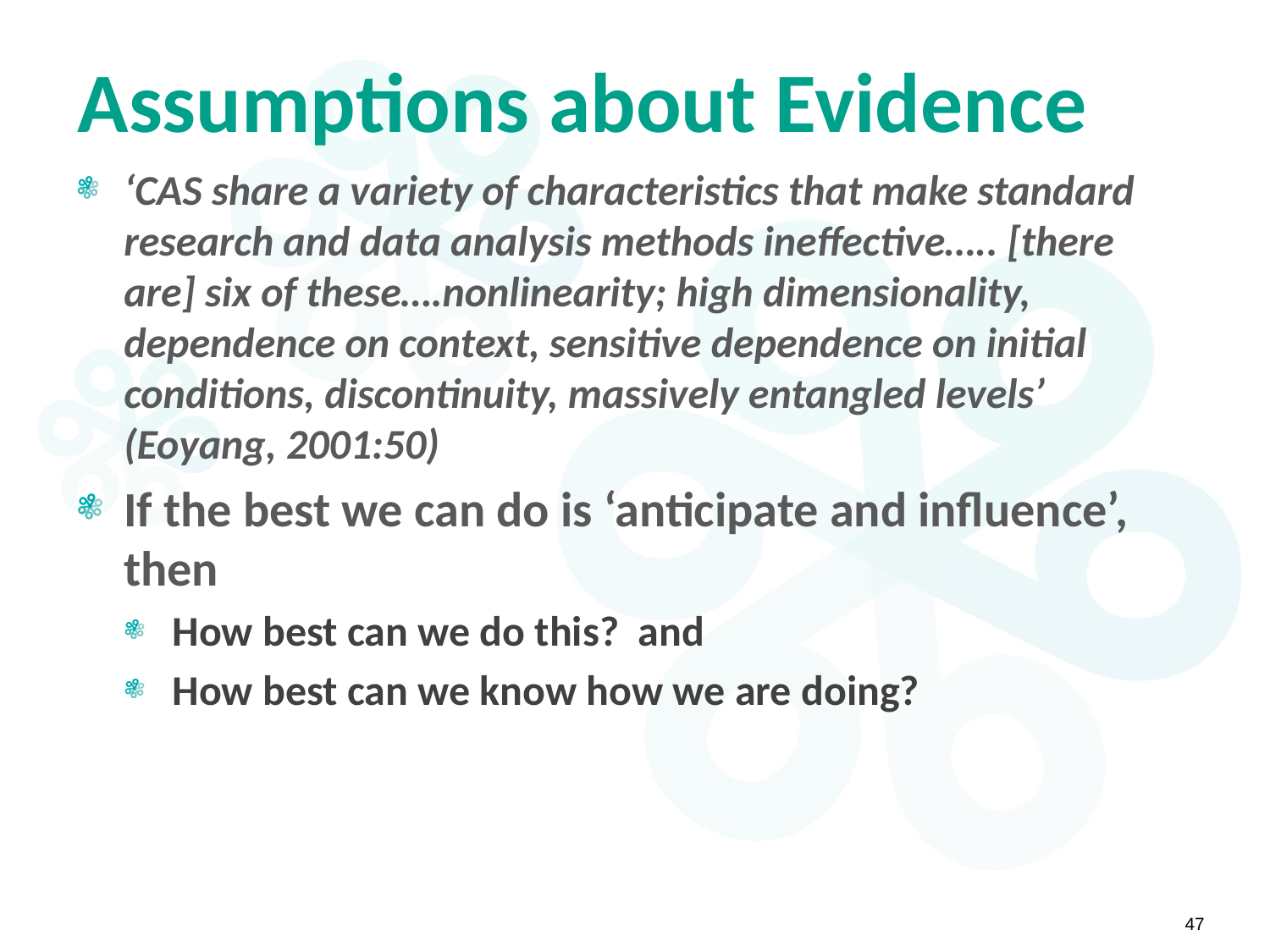

# Assumptions about Evidence
‘CAS share a variety of characteristics that make standard research and data analysis methods ineffective….. [there are] six of these….nonlinearity; high dimensionality, dependence on context, sensitive dependence on initial conditions, discontinuity, massively entangled levels’ (Eoyang, 2001:50)
If the best we can do is ‘anticipate and influence’, then
How best can we do this?  and
How best can we know how we are doing?
47